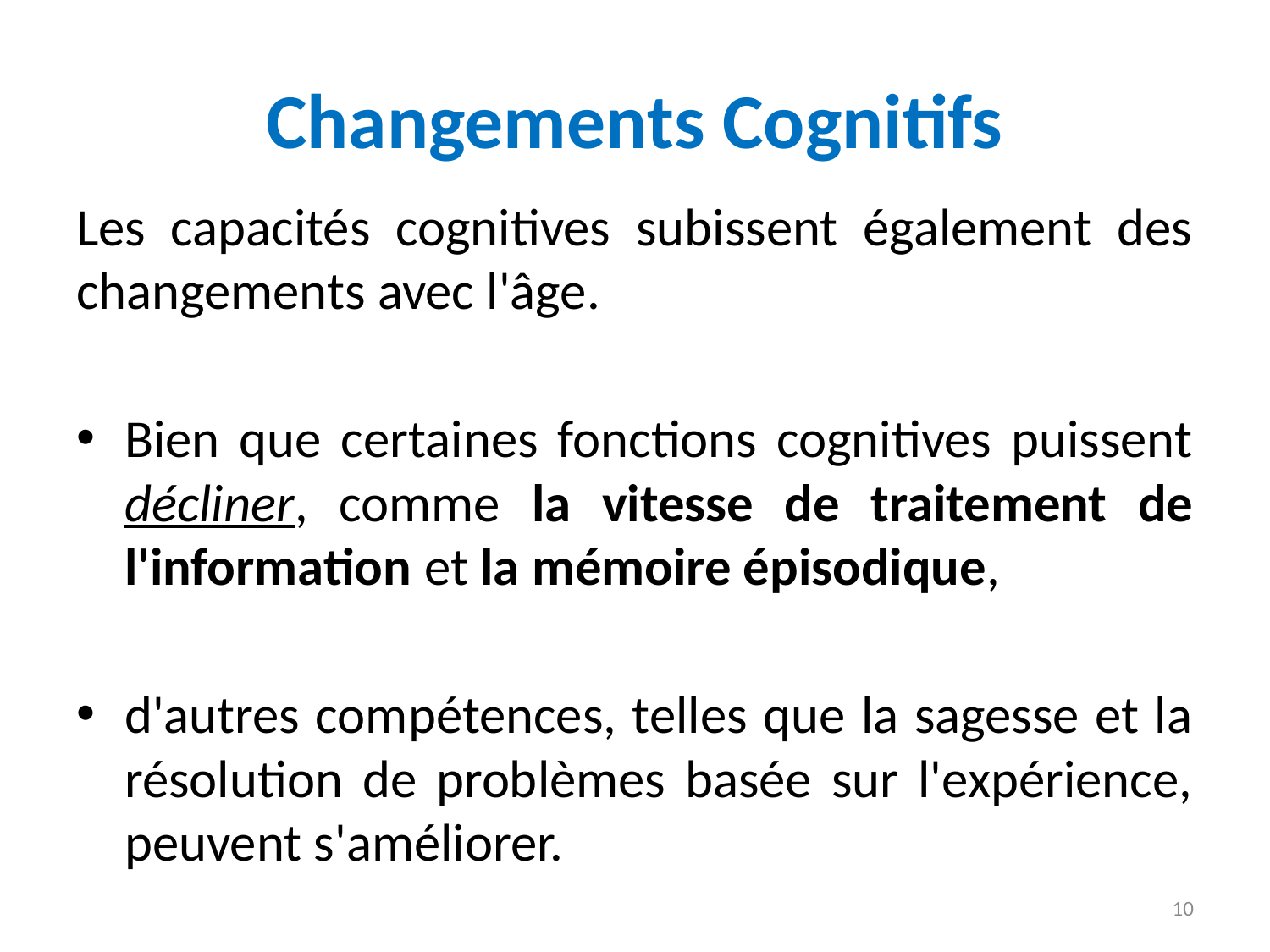

# Changements Cognitifs
Les capacités cognitives subissent également des changements avec l'âge.

Bien que certaines fonctions cognitives puissent décliner, comme la vitesse de traitement de l'information et la mémoire épisodique,

d'autres compétences, telles que la sagesse et la résolution de problèmes basée sur l'expérience, peuvent s'améliorer.
10